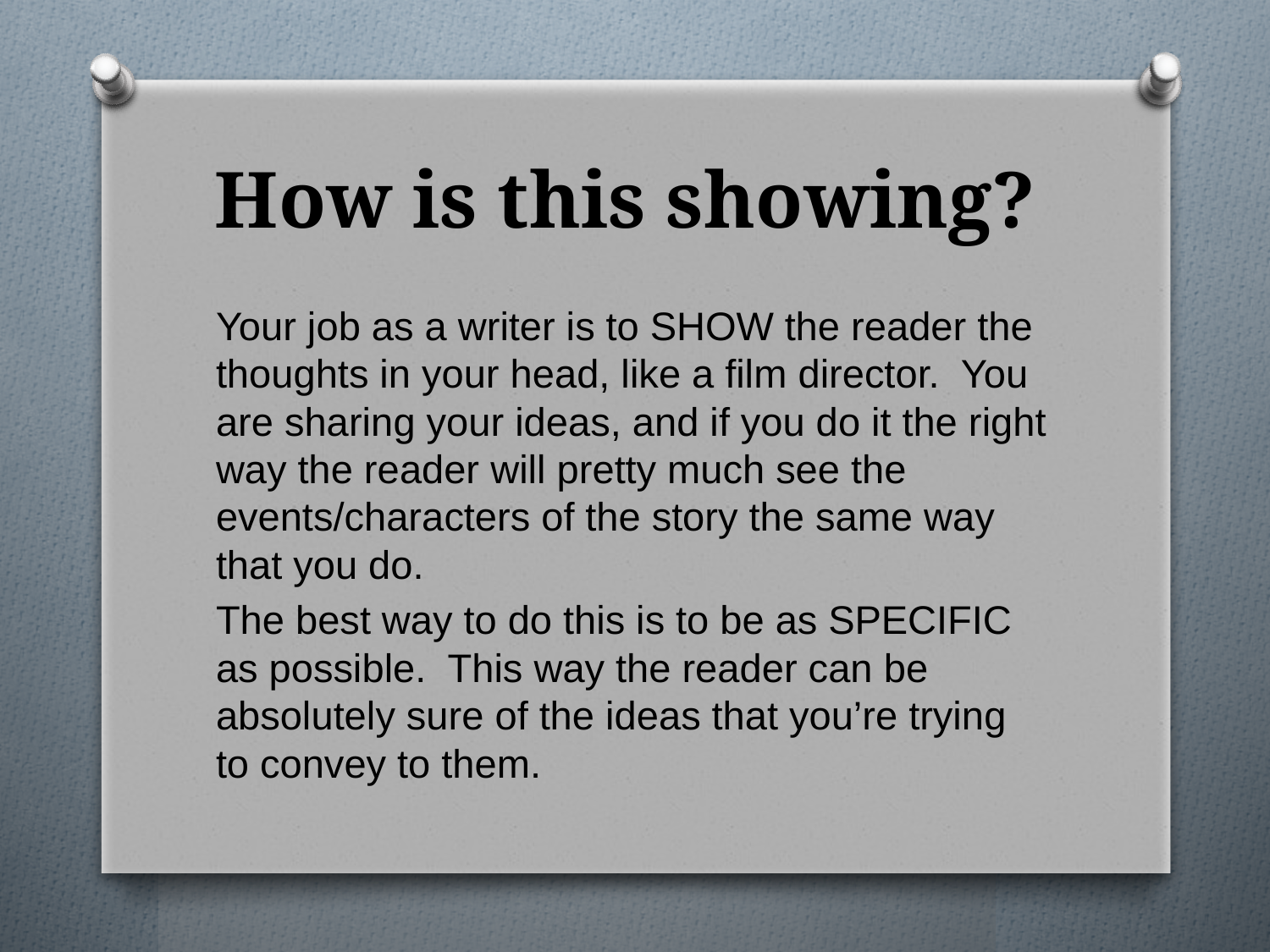

# How is this showing?
Your job as a writer is to SHOW the reader the thoughts in your head, like a film director.  You are sharing your ideas, and if you do it the right way the reader will pretty much see the events/characters of the story the same way that you do.
The best way to do this is to be as SPECIFIC as possible.  This way the reader can be absolutely sure of the ideas that you’re trying to convey to them.